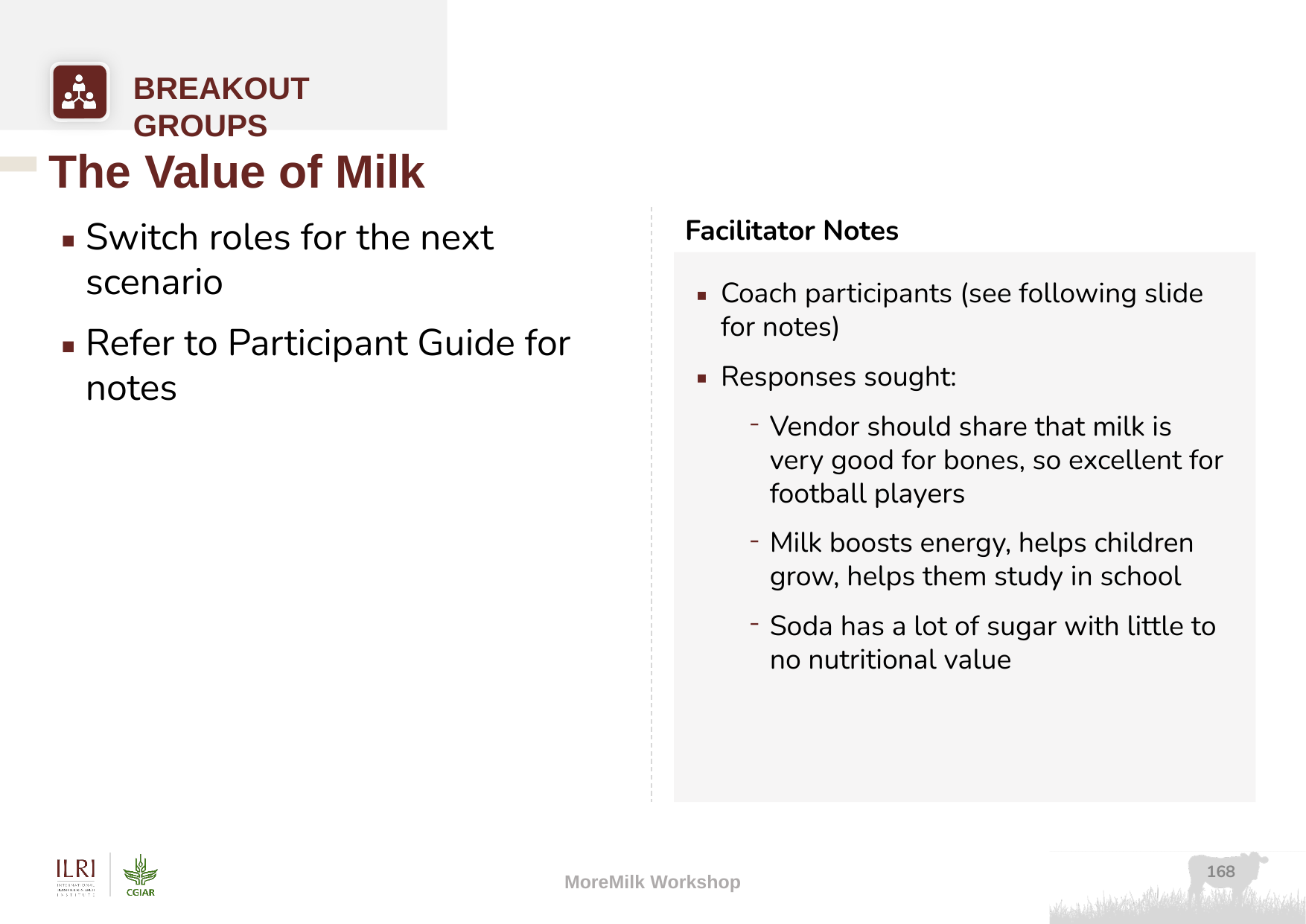

# The Value of Milk
Switch roles for the next scenario
Refer to Participant Guide for notes

Coach participants (see following slide for notes)
Responses sought:
Vendor should share that milk is very good for bones, so excellent for football players
Milk boosts energy, helps children grow, helps them study in school
Soda has a lot of sugar with little to no nutritional value